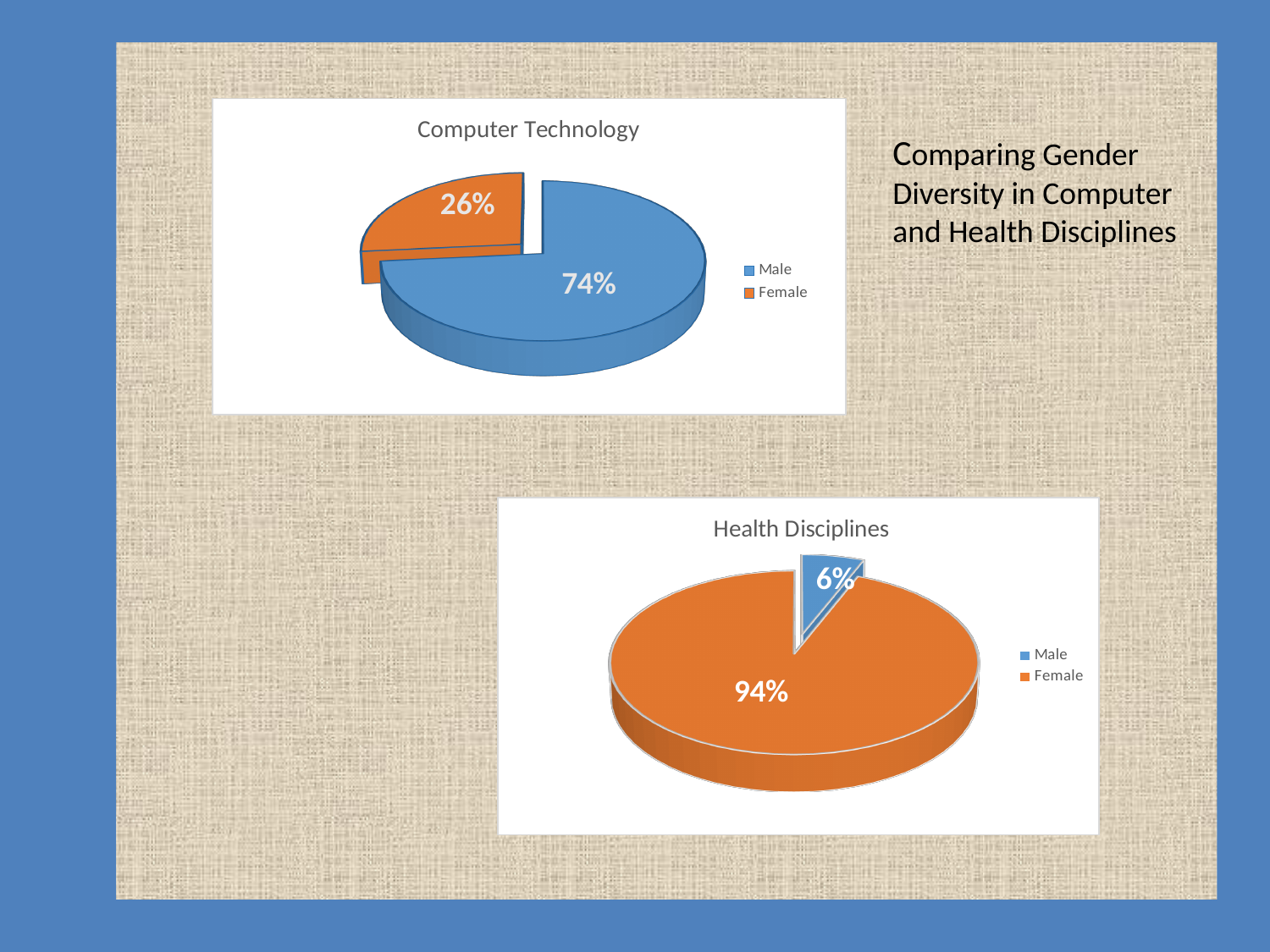

#

[unsupported chart]

Comparing Gender
Diversity in Computer
and Health Disciplines

[unsupported chart]